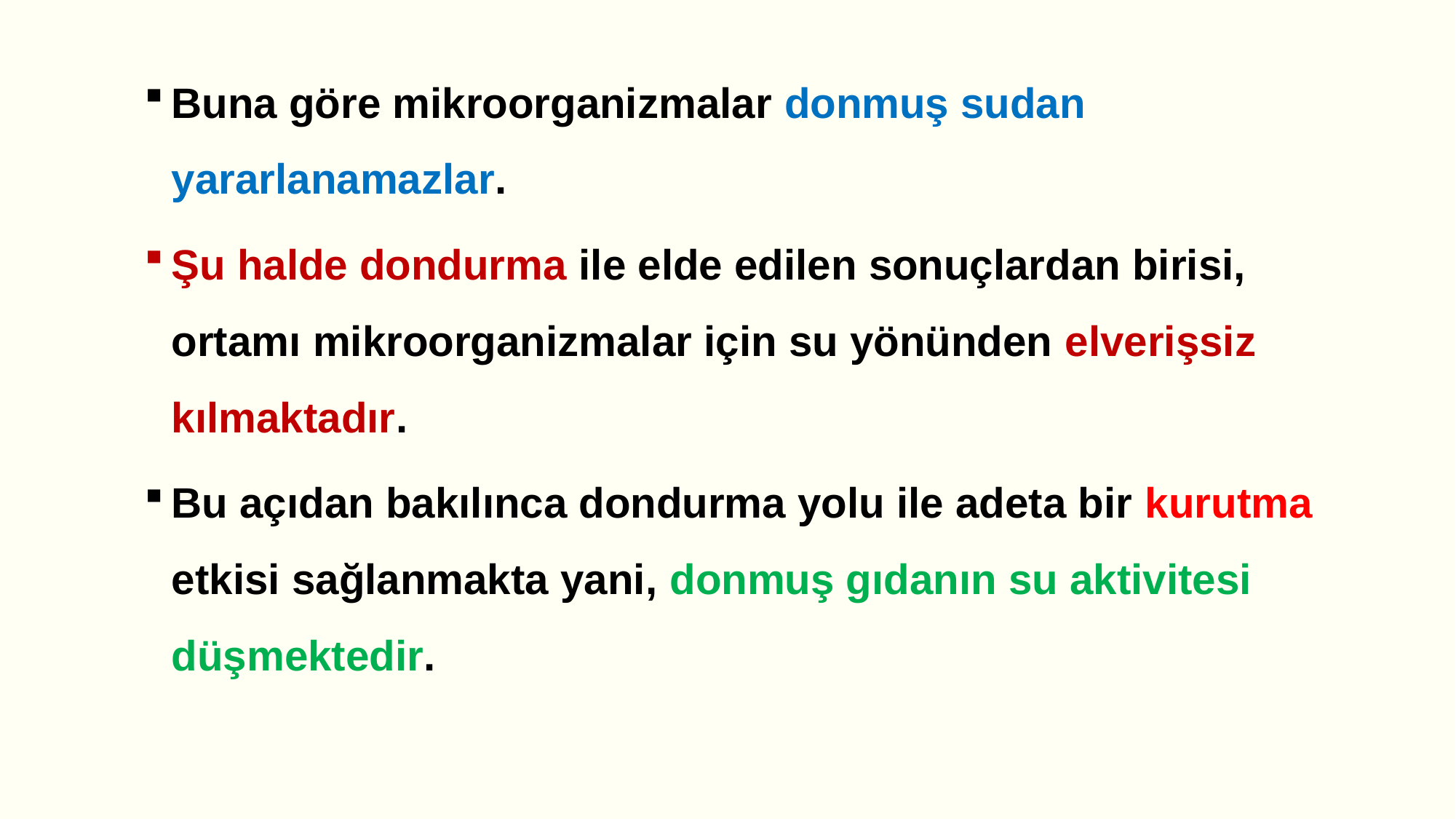

Buna göre mikroorganizmalar donmuş sudan yararlanamazlar.
Şu halde dondurma ile elde edilen sonuçlardan birisi, ortamı mikroorganizmalar için su yönünden elverişsiz kılmaktadır.
Bu açıdan bakılınca dondurma yolu ile adeta bir kurutma etkisi sağlanmakta yani, donmuş gıdanın su aktivitesi düşmektedir.